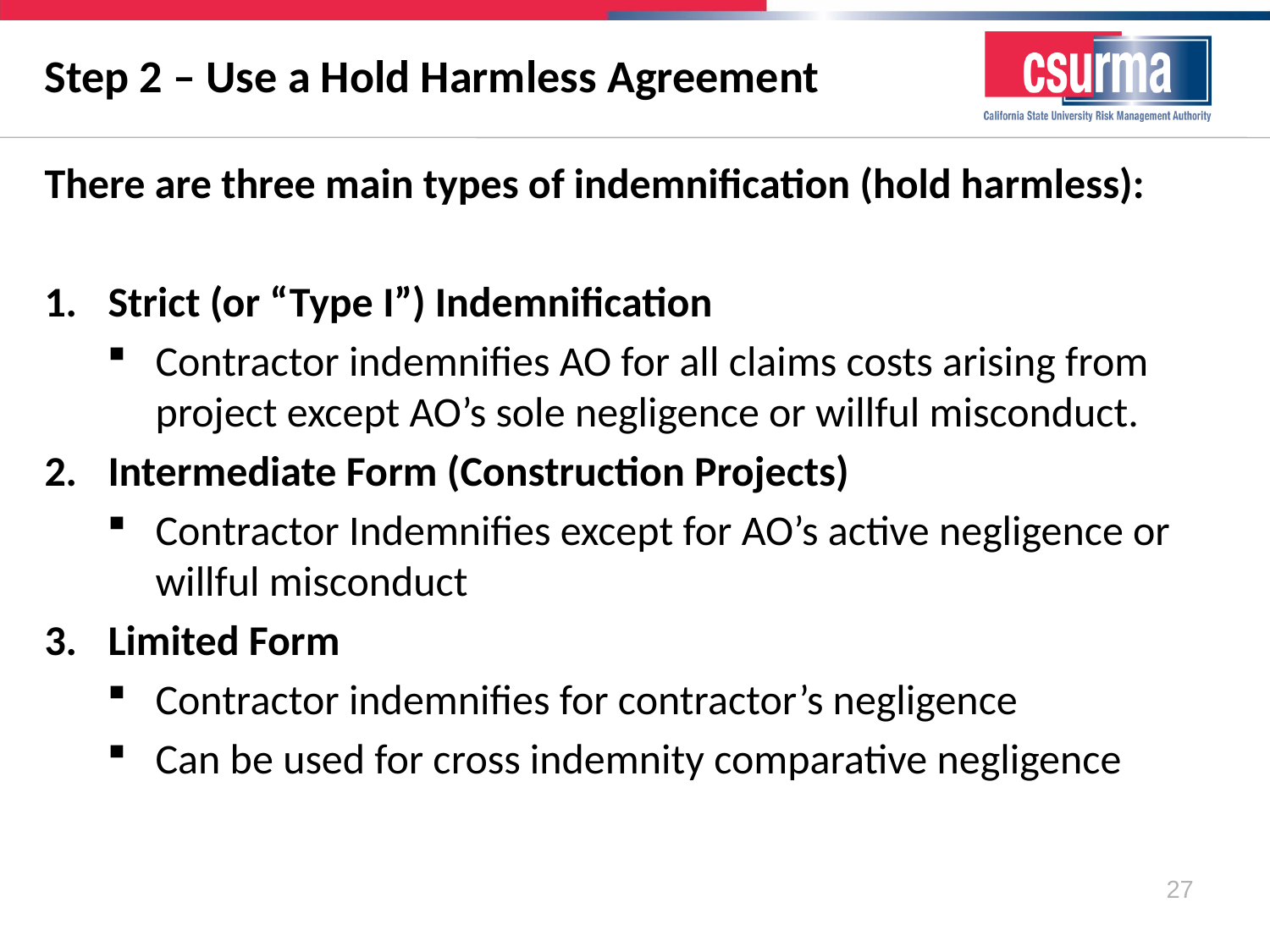

# Step 2 – Use a Hold Harmless Agreement
There are three main types of indemnification (hold harmless):

Strict (or “Type I”) Indemnification
Contractor indemnifies AO for all claims costs arising from project except AO’s sole negligence or willful misconduct.
Intermediate Form (Construction Projects)
Contractor Indemnifies except for AO’s active negligence or willful misconduct
Limited Form
Contractor indemnifies for contractor’s negligence
Can be used for cross indemnity comparative negligence
27